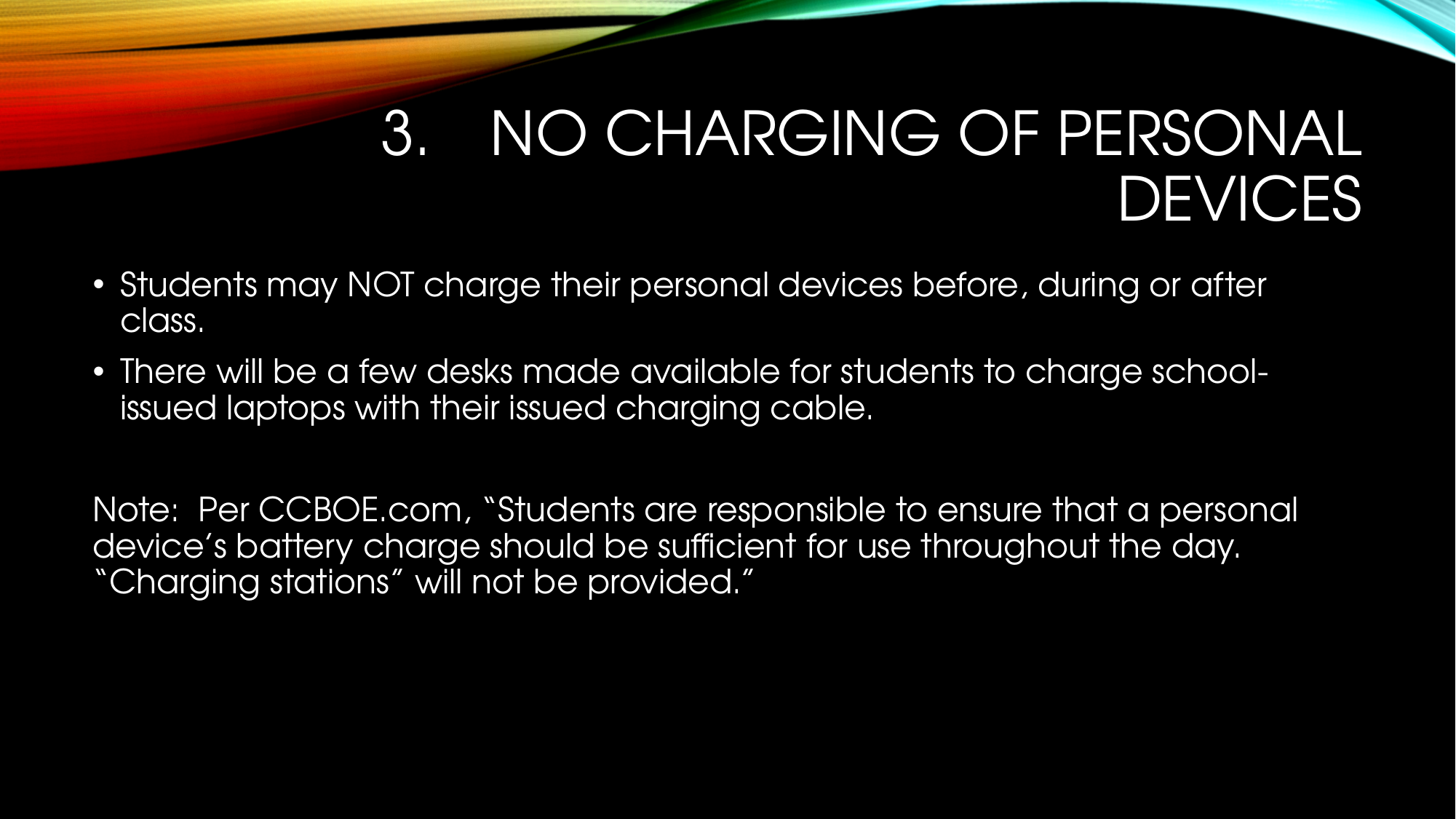

# 3.	No charging of personal devices
Students may NOT charge their personal devices before, during or after class.
There will be a few desks made available for students to charge school-issued laptops with their issued charging cable.

Note:  Per CCBOE.com, “Students are responsible to ensure that a personal device’s battery charge should be sufficient for use throughout the day. “Charging stations” will not be provided.”